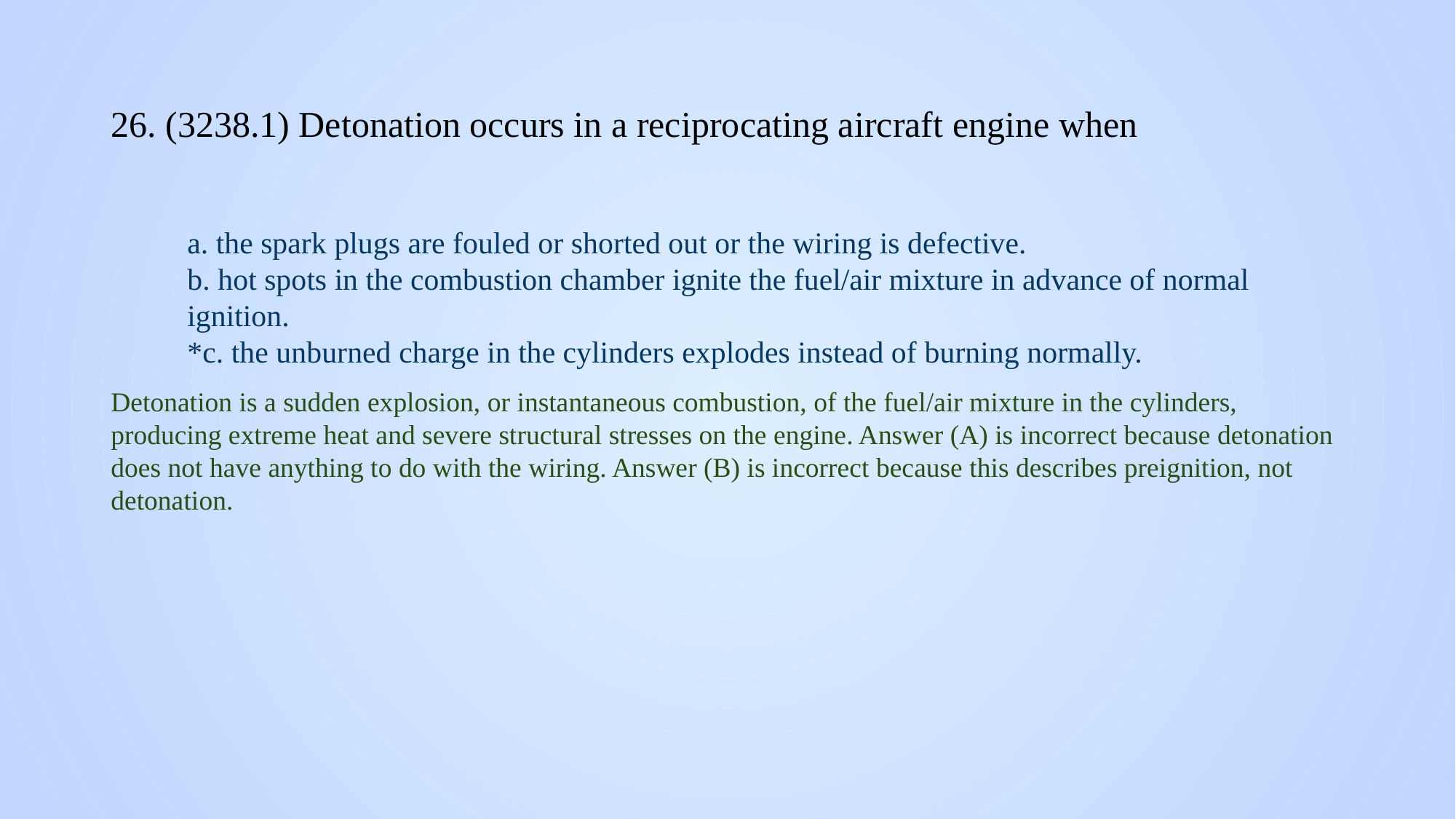

# 26. (3238.1) Detonation occurs in a reciprocating aircraft engine when
a. the spark plugs are fouled or shorted out or the wiring is defective.
b. hot spots in the combustion chamber ignite the fuel/air mixture in advance of normal ignition.
*c. the unburned charge in the cylinders explodes instead of burning normally.
Detonation is a sudden explosion, or instantaneous combustion, of the fuel/air mixture in the cylinders, producing extreme heat and severe structural stresses on the engine. Answer (A) is incorrect because detonation does not have anything to do with the wiring. Answer (B) is incorrect because this describes preignition, not detonation.